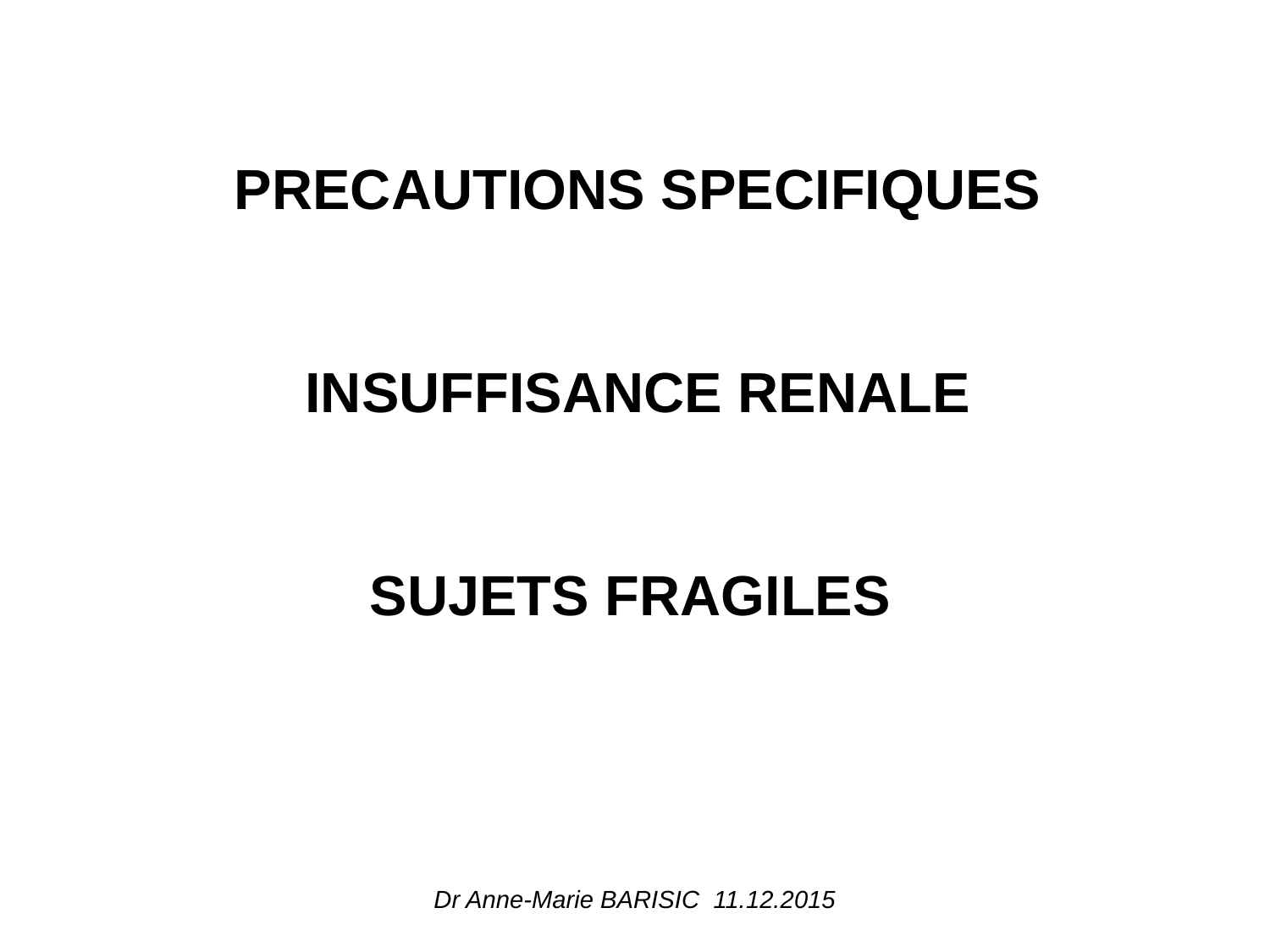

PRECAUTIONS SPECIFIQUES

INSUFFISANCE RENALE

SUJETS FRAGILES
Dr Anne-Marie BARISIC  11.12.2015